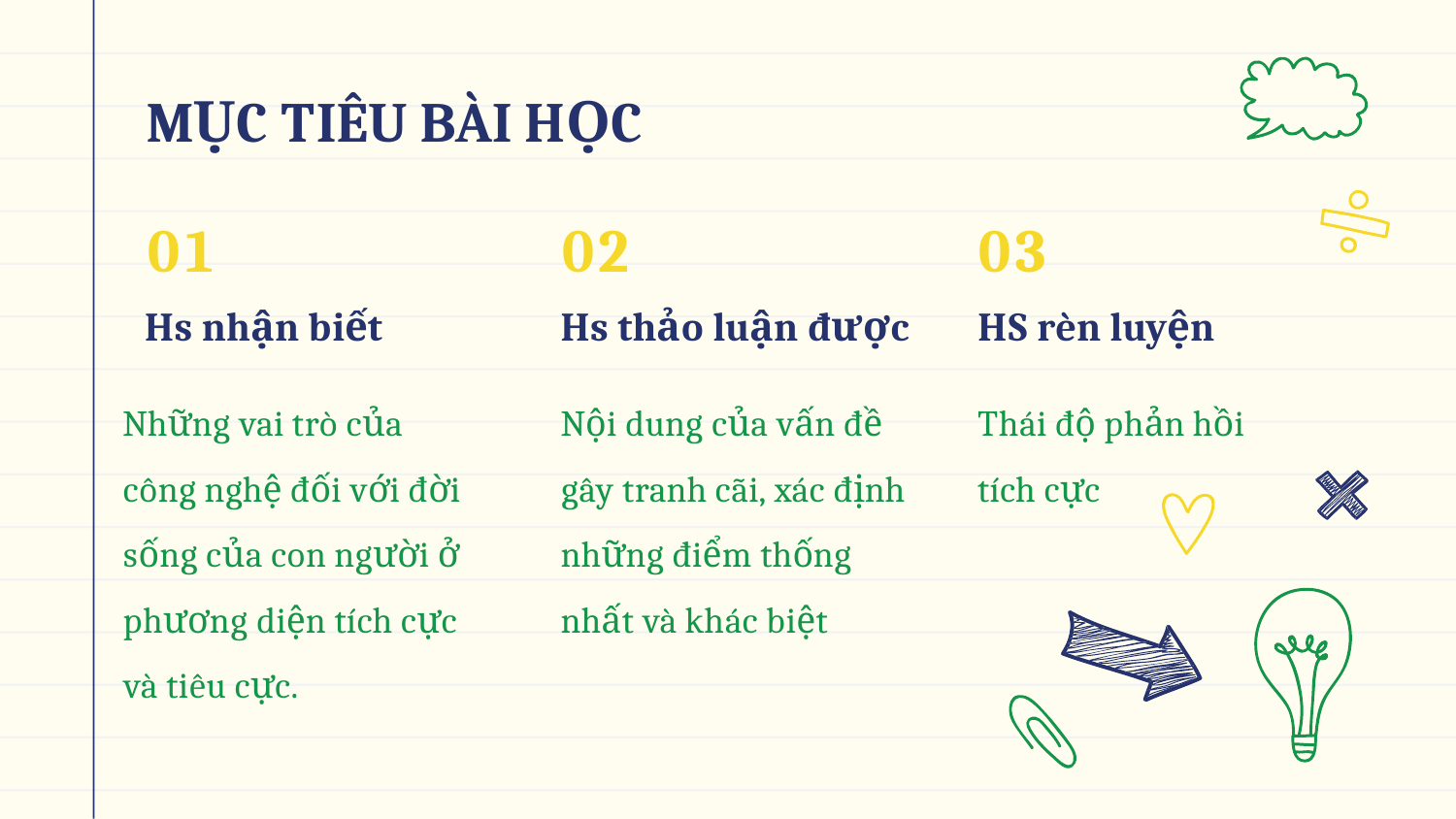

MỤC TIÊU BÀI HỌC
# 01
02
03
Hs nhận biết
Hs thảo luận được
HS rèn luyện
Những vai trò của công nghệ đối với đời sống của con người ở phương diện tích cực và tiêu cực.
Nội dung của vấn đề gây tranh cãi, xác định những điểm thống nhất và khác biệt
Thái độ phản hồi tích cực